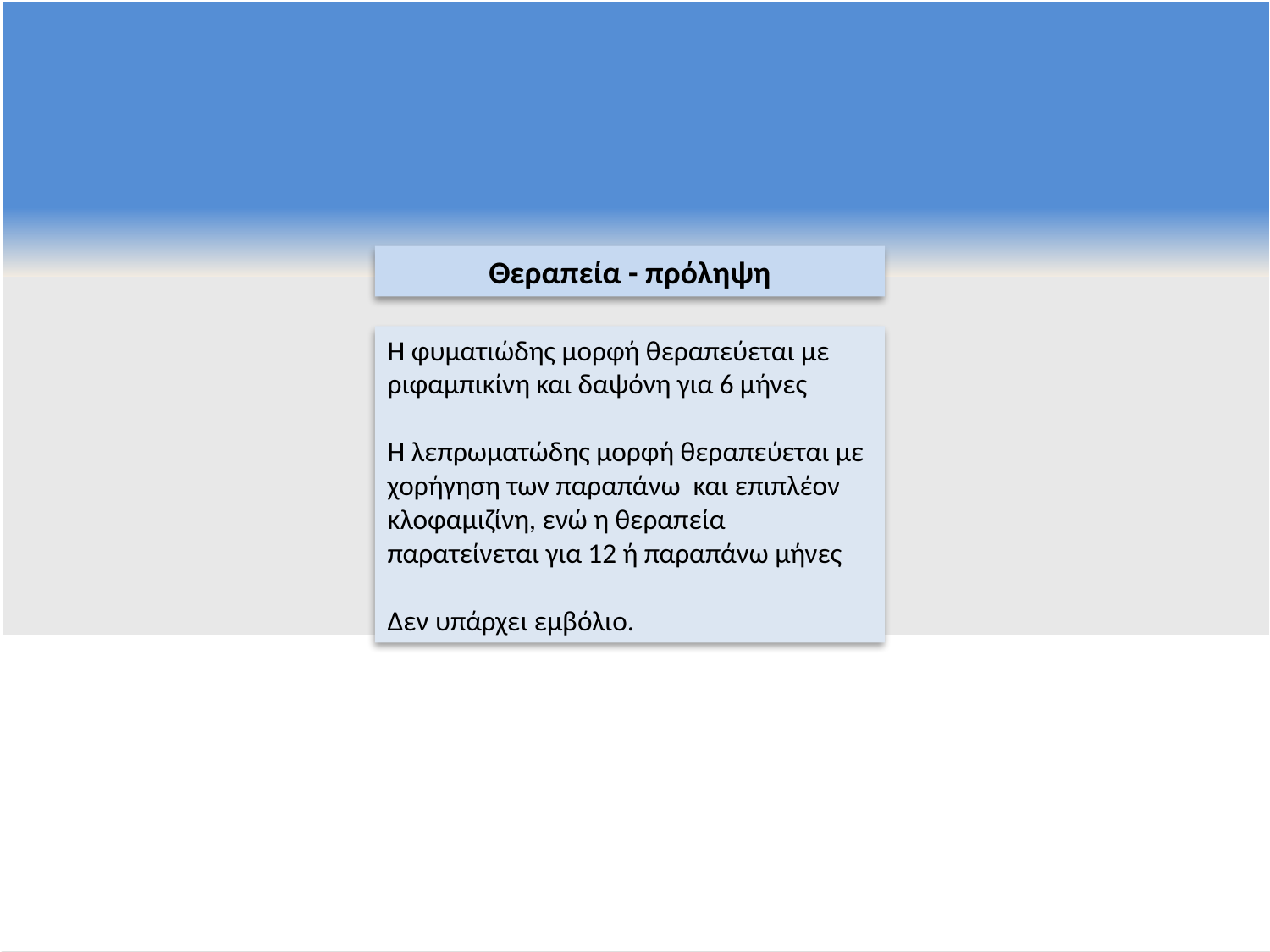

Θεραπεία - πρόληψη
Η φυματιώδης μορφή θεραπεύεται με ριφαμπικίνη και δαψόνη για 6 μήνες

Η λεπρωματώδης μορφή θεραπεύεται με χορήγηση των παραπάνω  και επιπλέον κλοφαμιζίνη, ενώ η θεραπεία παρατείνεται για 12 ή παραπάνω μήνες

Δεν υπάρχει εμβόλιο.